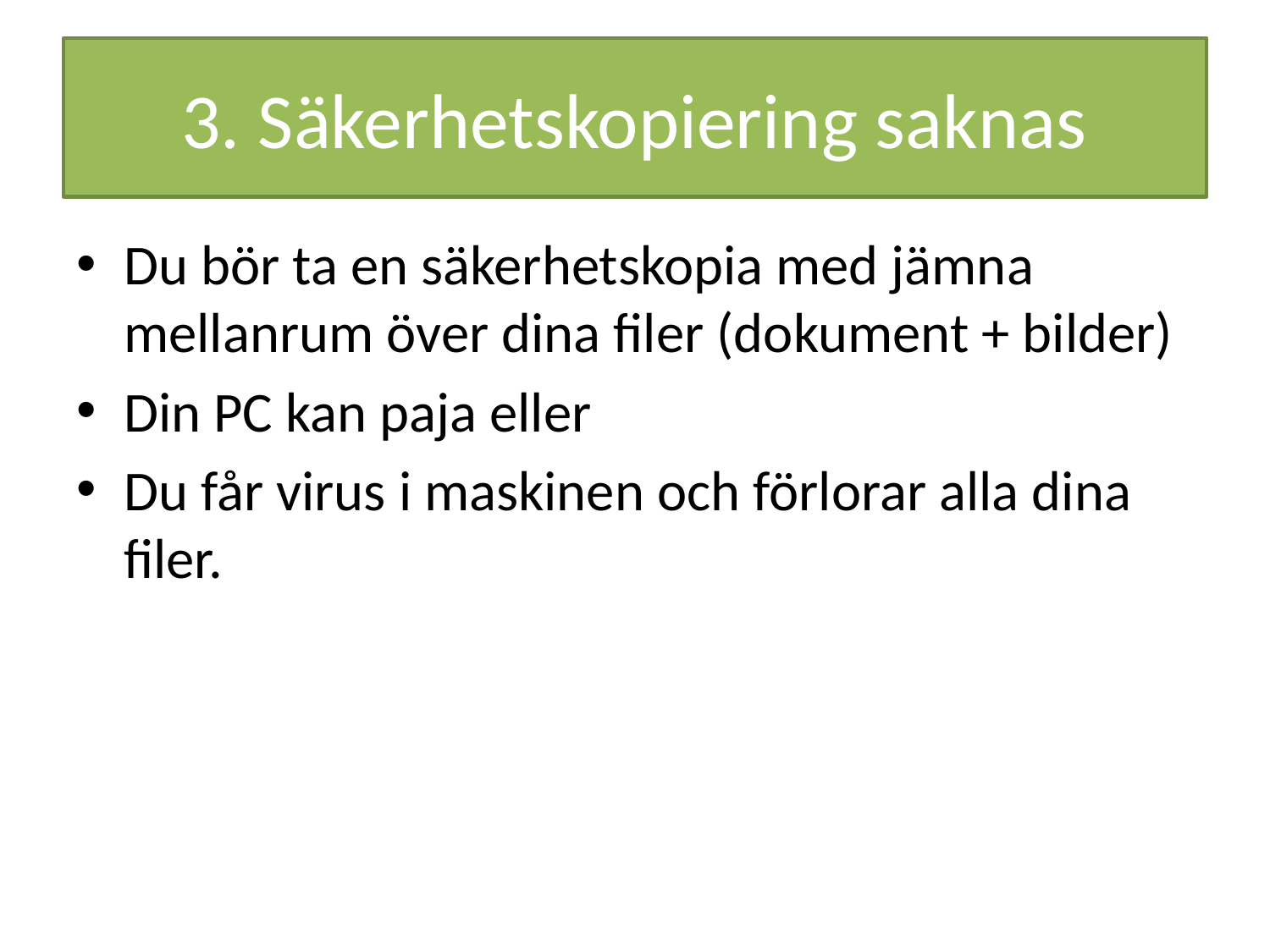

# 3. Säkerhetskopiering saknas
Du bör ta en säkerhetskopia med jämna mellanrum över dina filer (dokument + bilder)
Din PC kan paja eller
Du får virus i maskinen och förlorar alla dina filer.